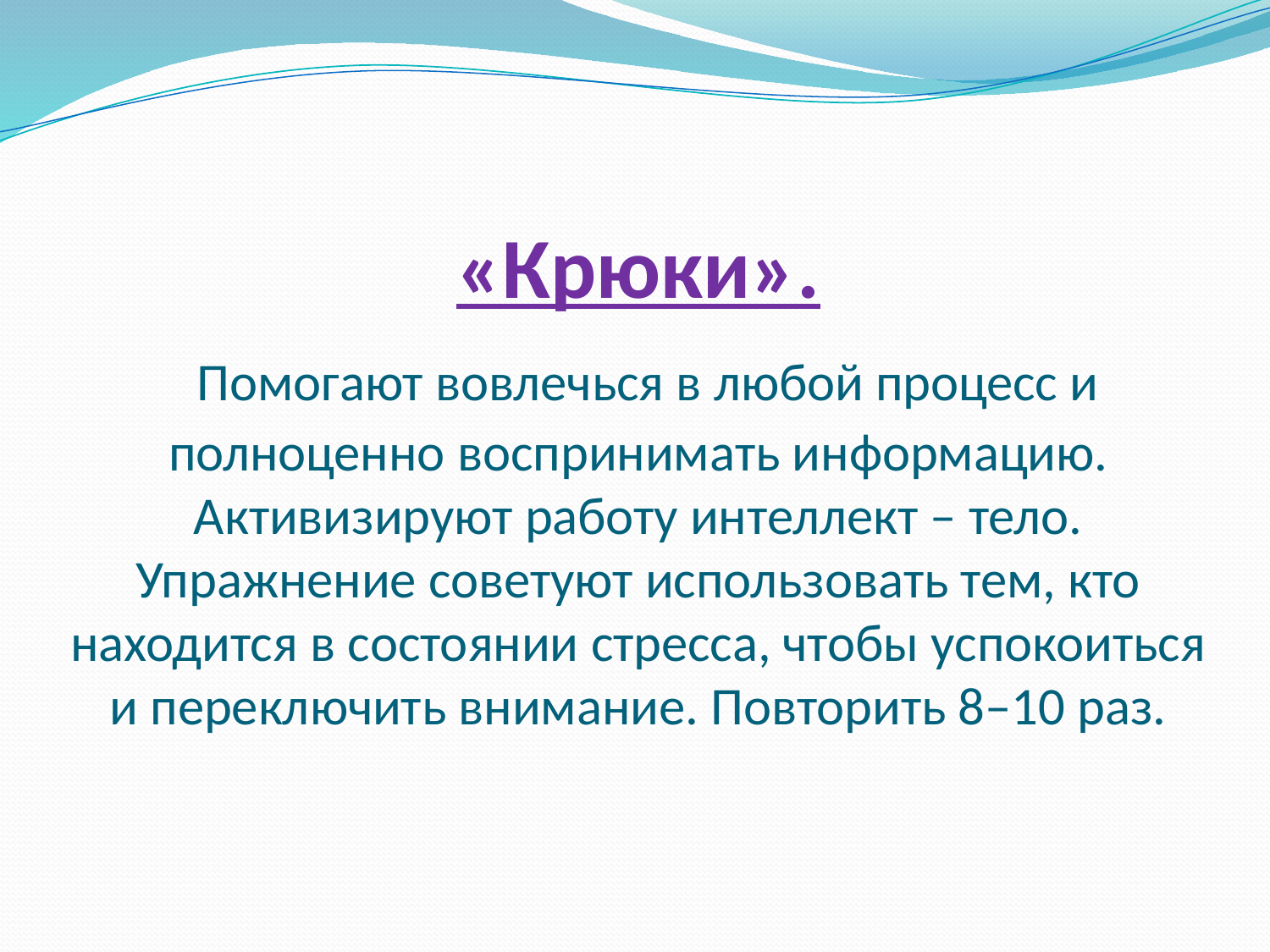

# «Крюки». Помогают вовлечься в любой процесс и полноценно воспринимать информацию. Активизируют работу интеллект – тело. Упражнение советуют использовать тем, кто находится в состоянии стресса, чтобы успокоиться и переключить внимание. Повторить 8–10 раз.